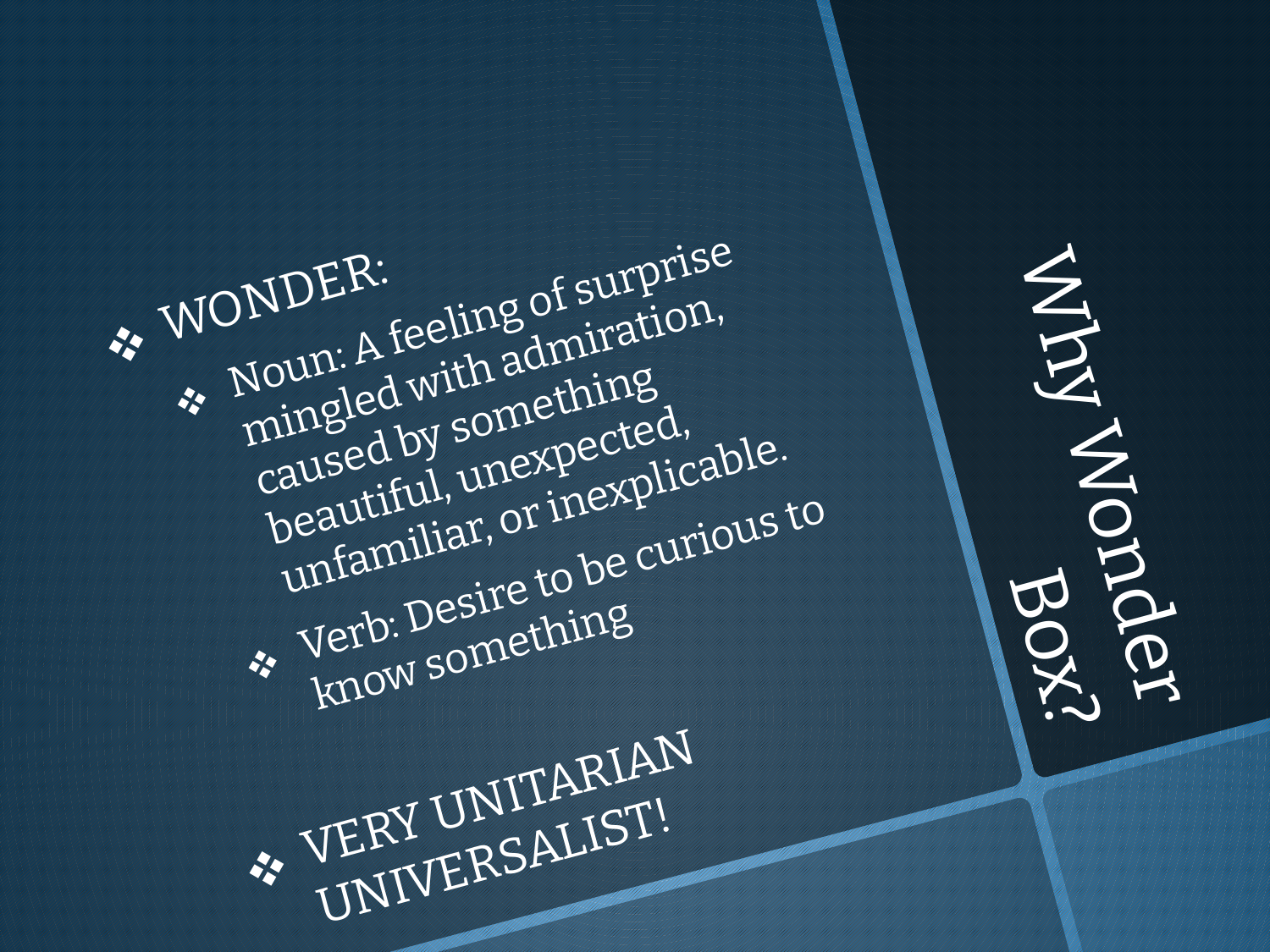

# Why Wonder Box?
WONDER:
Noun: A feeling of surprise mingled with admiration, caused by something beautiful, unexpected, unfamiliar, or inexplicable.
Verb: Desire to be curious to know something

VERY UNITARIAN UNIVERSALIST!